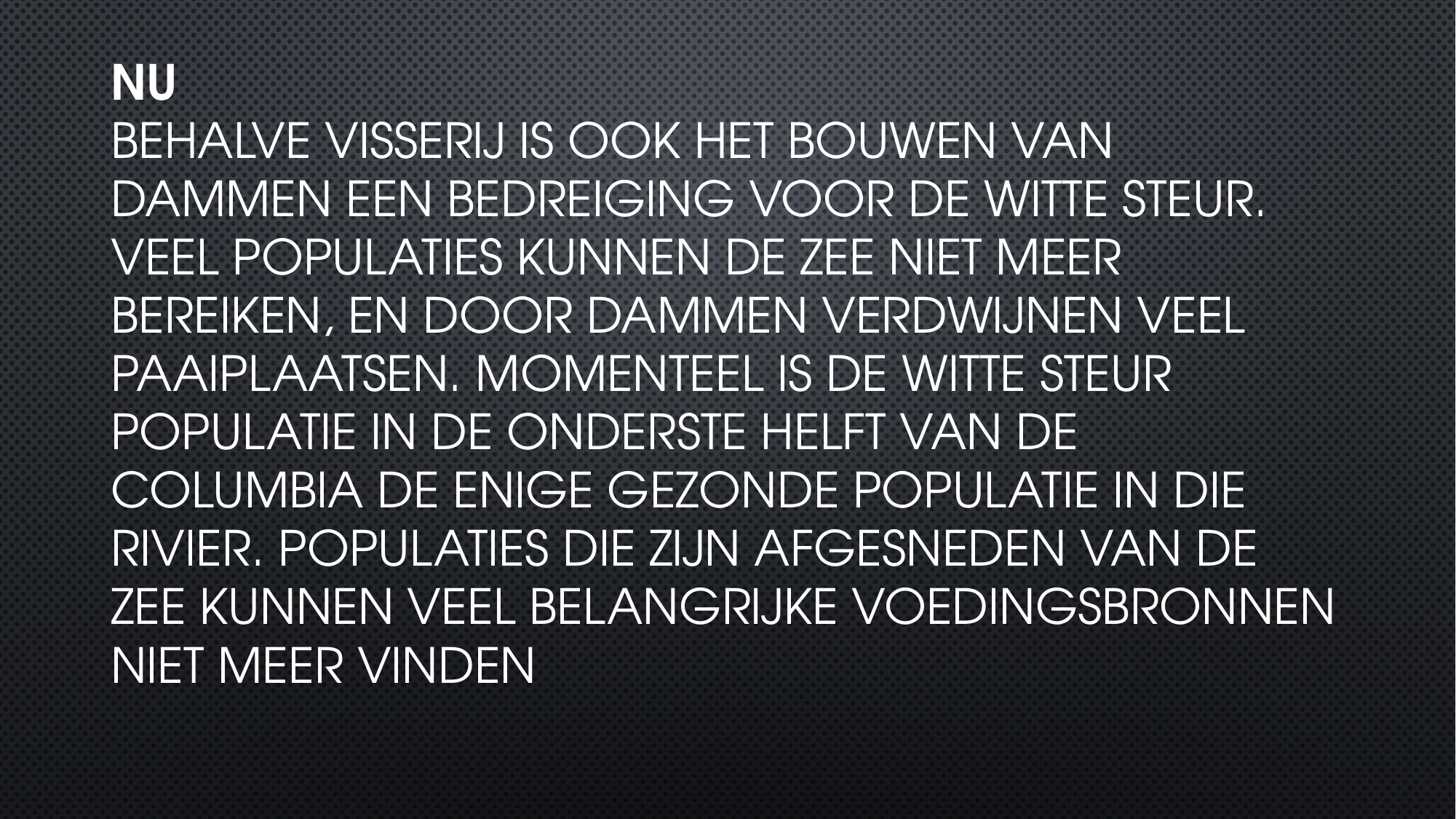

# Nu Behalve visserij is ook het bouwen van dammen een bedreiging voor de witte steur. Veel populaties kunnen de zee niet meer bereiken, en door dammen verdwijnen veel paaiplaatsen. Momenteel is de witte steur populatie in de onderste helft van de Columbia de enige gezonde populatie in die rivier. Populaties die zijn afgesneden van de zee kunnen veel belangrijke voedingsbronnen niet meer vinden